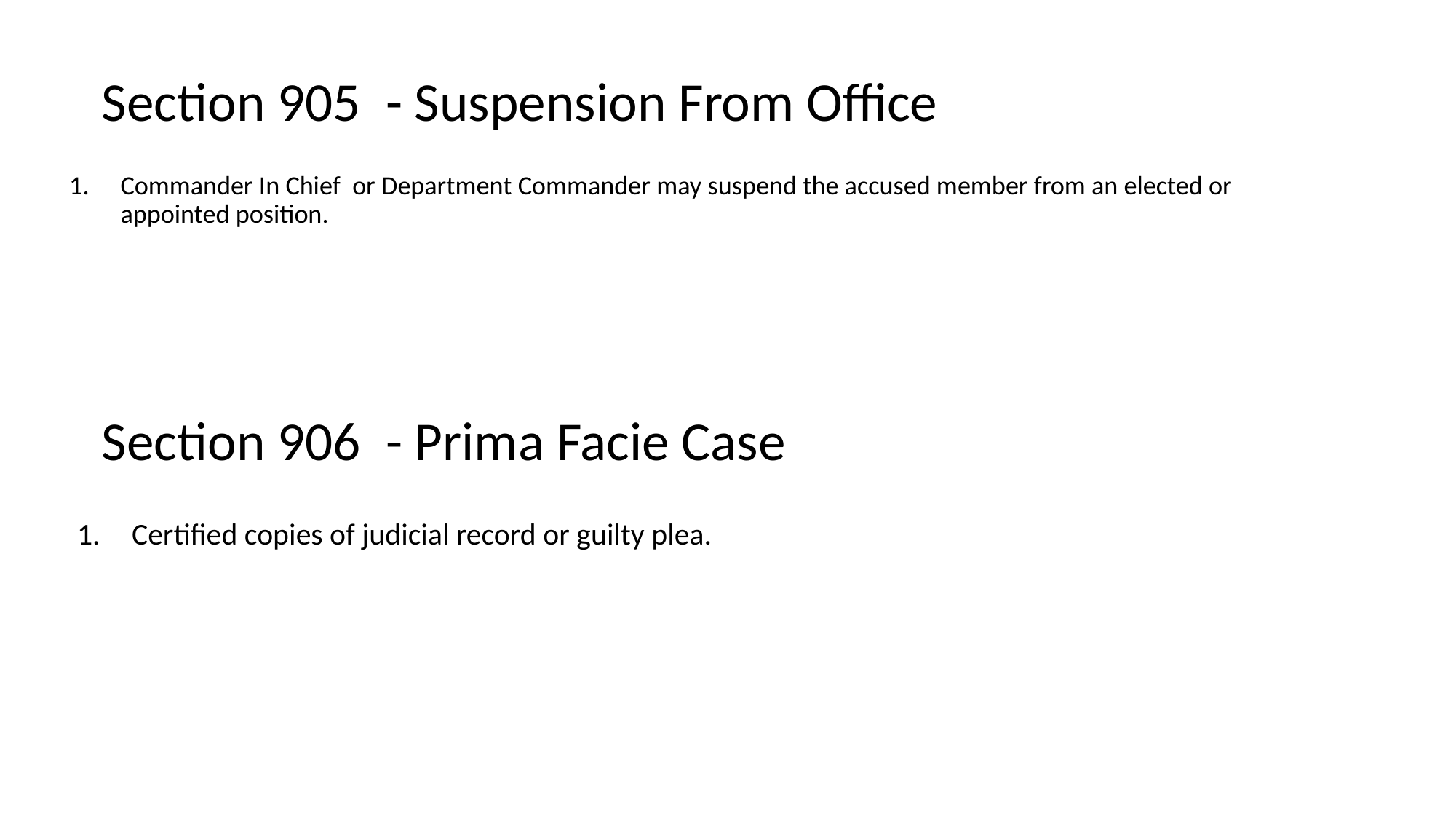

Section 905  - Suspension From Office
Commander In Chief  or Department Commander may suspend the accused member from an elected or appointed position.

Section 906  - Prima Facie Case
Certified copies of judicial record or guilty plea.